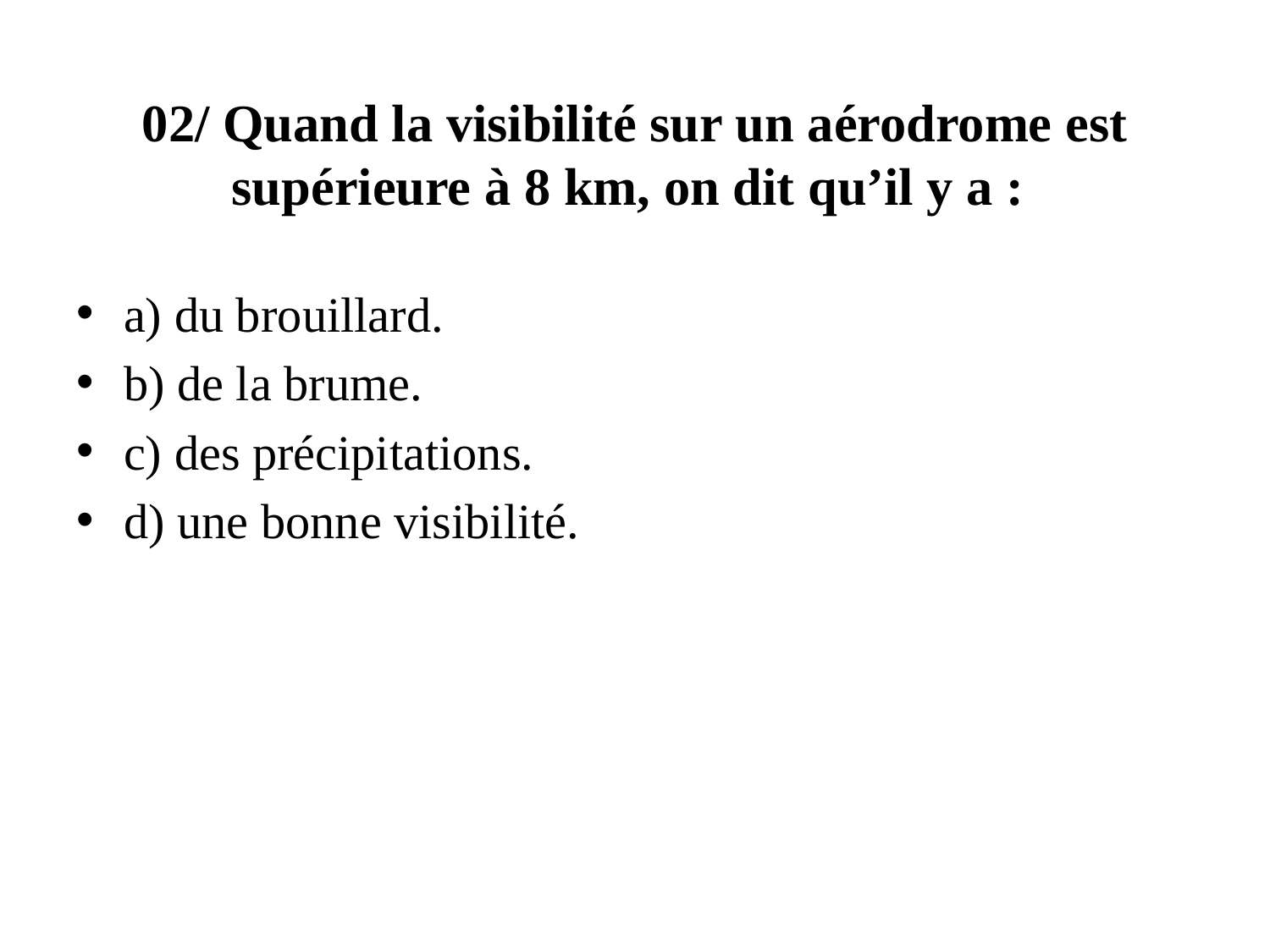

# 02/ Quand la visibilité sur un aérodrome est supérieure à 8 km, on dit qu’il y a :
a) du brouillard.
b) de la brume.
c) des précipitations.
d) une bonne visibilité.